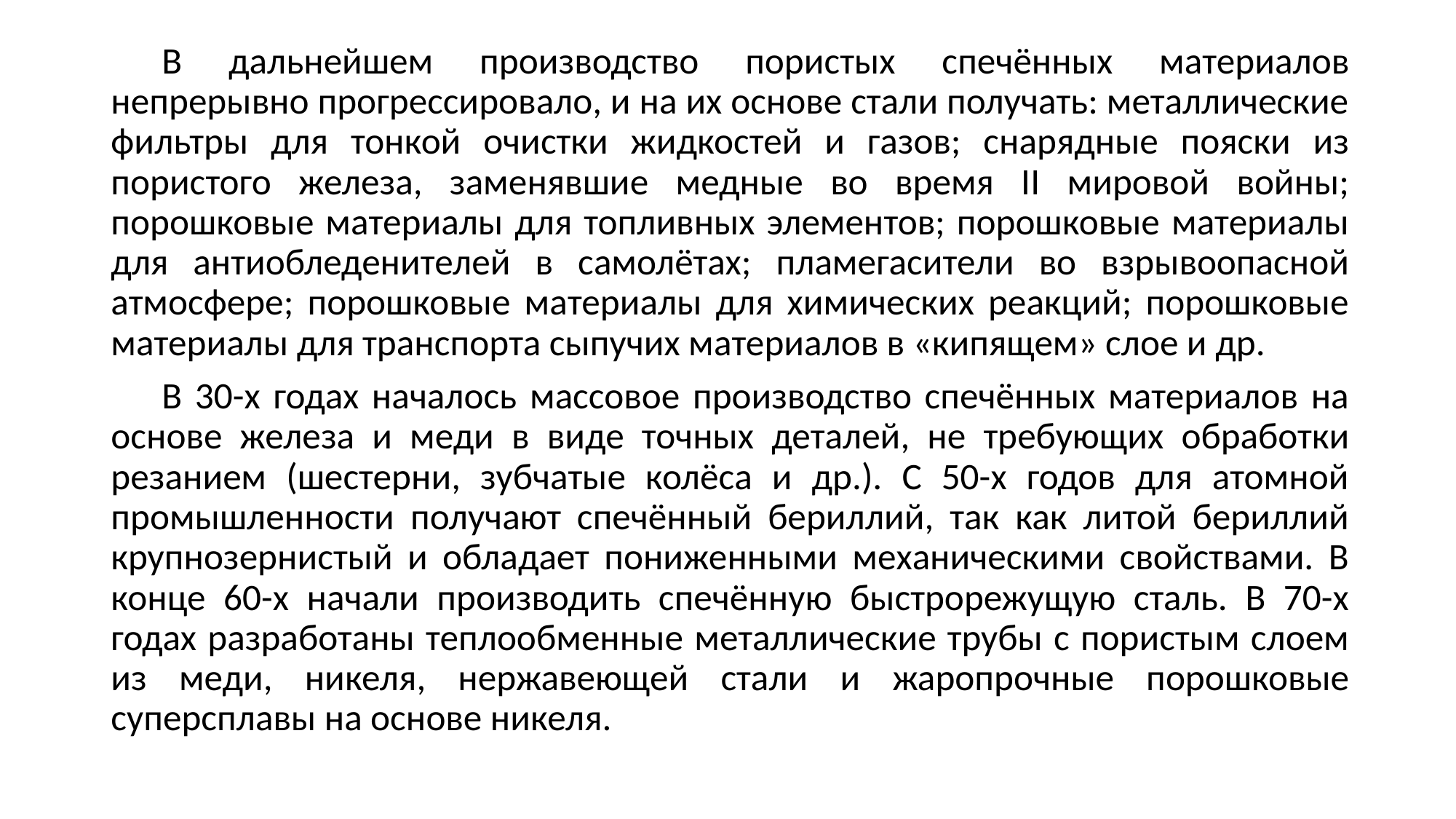

В дальнейшем производство пористых спечённых материалов непрерывно прогрессировало, и на их основе стали получать: металлические фильтры для тонкой очистки жидкостей и газов; снарядные пояски из пористого железа, заменявшие медные во время II мировой войны; порошковые материалы для топливных элементов; порошковые материалы для антиобледенителей в самолётах; пламегасители во взрывоопасной атмосфере; порошковые материалы для химических реакций; порошковые материалы для транспорта сыпучих материалов в «кипящем» слое и др.
В 30-х годах началось массовое производство спечённых материалов на основе железа и меди в виде точных деталей, не требующих обработки резанием (шестерни, зубчатые колёса и др.). С 50-х годов для атомной промышленности получают спечённый бериллий, так как литой бериллий крупнозернистый и обладает пониженными механическими свойствами. В конце 60-х начали производить спечённую быстрорежущую сталь. В 70-х годах разработаны теплообменные металлические трубы с пористым слоем из меди, никеля, нержавеющей стали и жаропрочные порошковые суперсплавы на основе никеля.